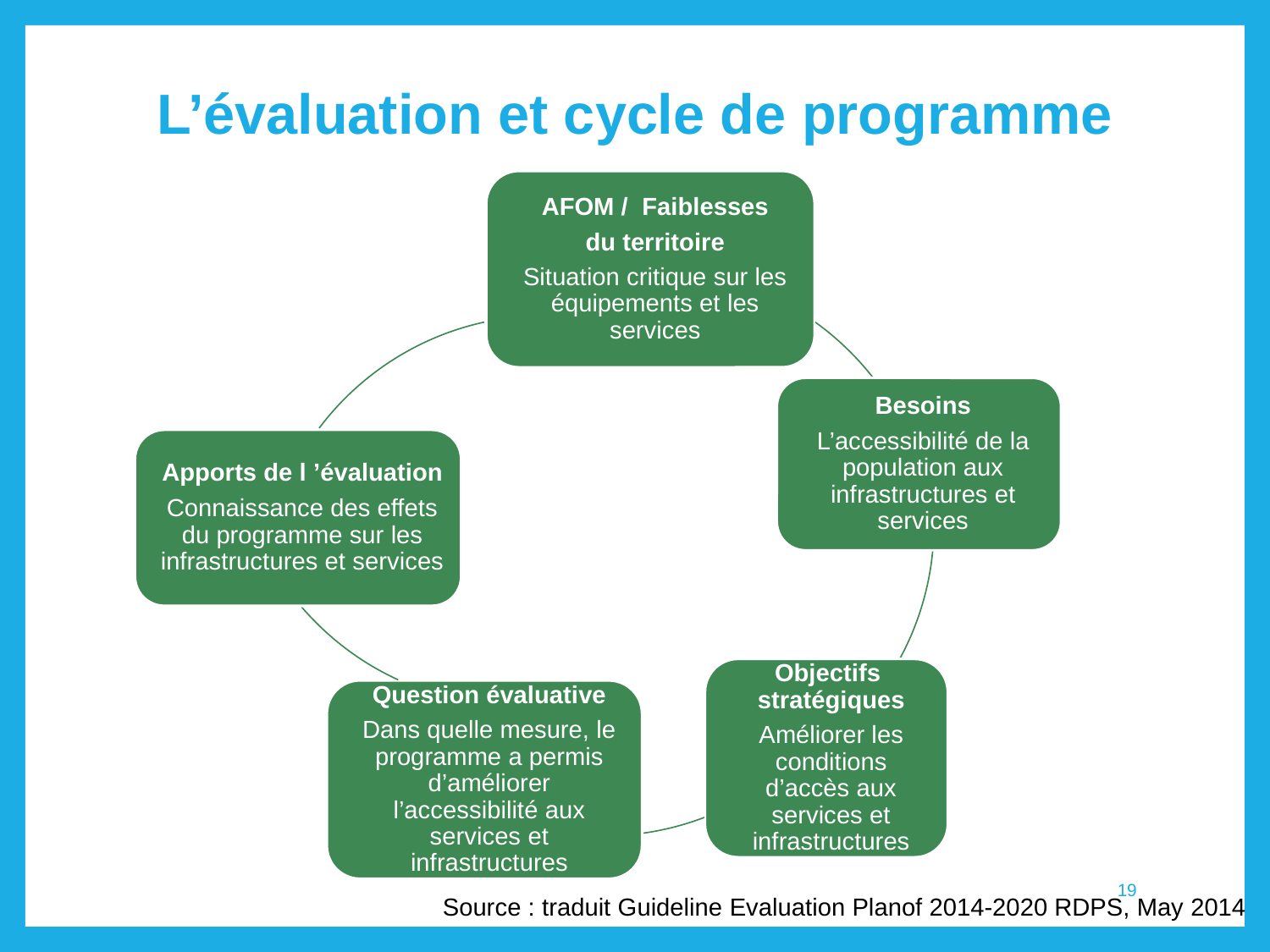

# L’évaluation et cycle de programme
AFOM /  Faiblesses
du territoire
Situation critique sur les équipements et les services
Besoins
L’accessibilité de la population aux infrastructures et services
Objectifs  stratégiques
Améliorer les conditions d’accès aux services et infrastructures
Question évaluative
Dans quelle mesure, le programme a permis d’améliorer l’accessibilité aux services et infrastructures
Apports de l ’évaluation
Connaissance des effets du programme sur les infrastructures et services
19
Source : traduit Guideline Evaluation Planof 2014-2020 RDPS, May 2014